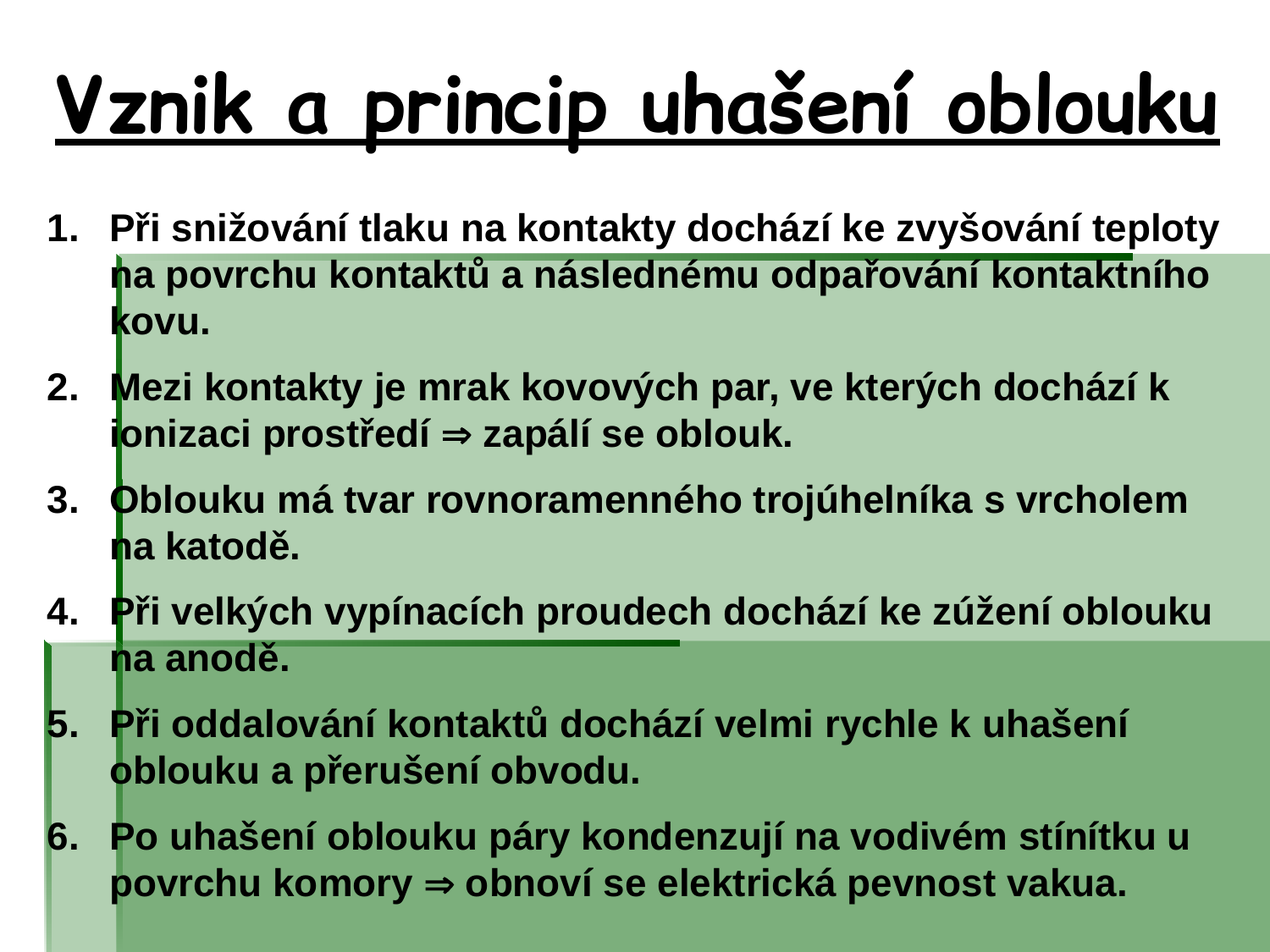

# Vznik a princip uhašení oblouku
1.	Při snižování tlaku na kontakty dochází ke zvyšování teploty na povrchu kontaktů a následnému odpařování kontaktního kovu.
2.	Mezi kontakty je mrak kovových par, ve kterých dochází k ionizaci prostředí ⇒ zapálí se oblouk.
3.	Oblouku má tvar rovnoramenného trojúhelníka s vrcholem na katodě.
4.	Při velkých vypínacích proudech dochází ke zúžení oblouku na anodě.
5.	Při oddalování kontaktů dochází velmi rychle k uhašení oblouku a přerušení obvodu.
6.	Po uhašení oblouku páry kondenzují na vodivém stínítku u povrchu komory ⇒ obnoví se elektrická pevnost vakua.